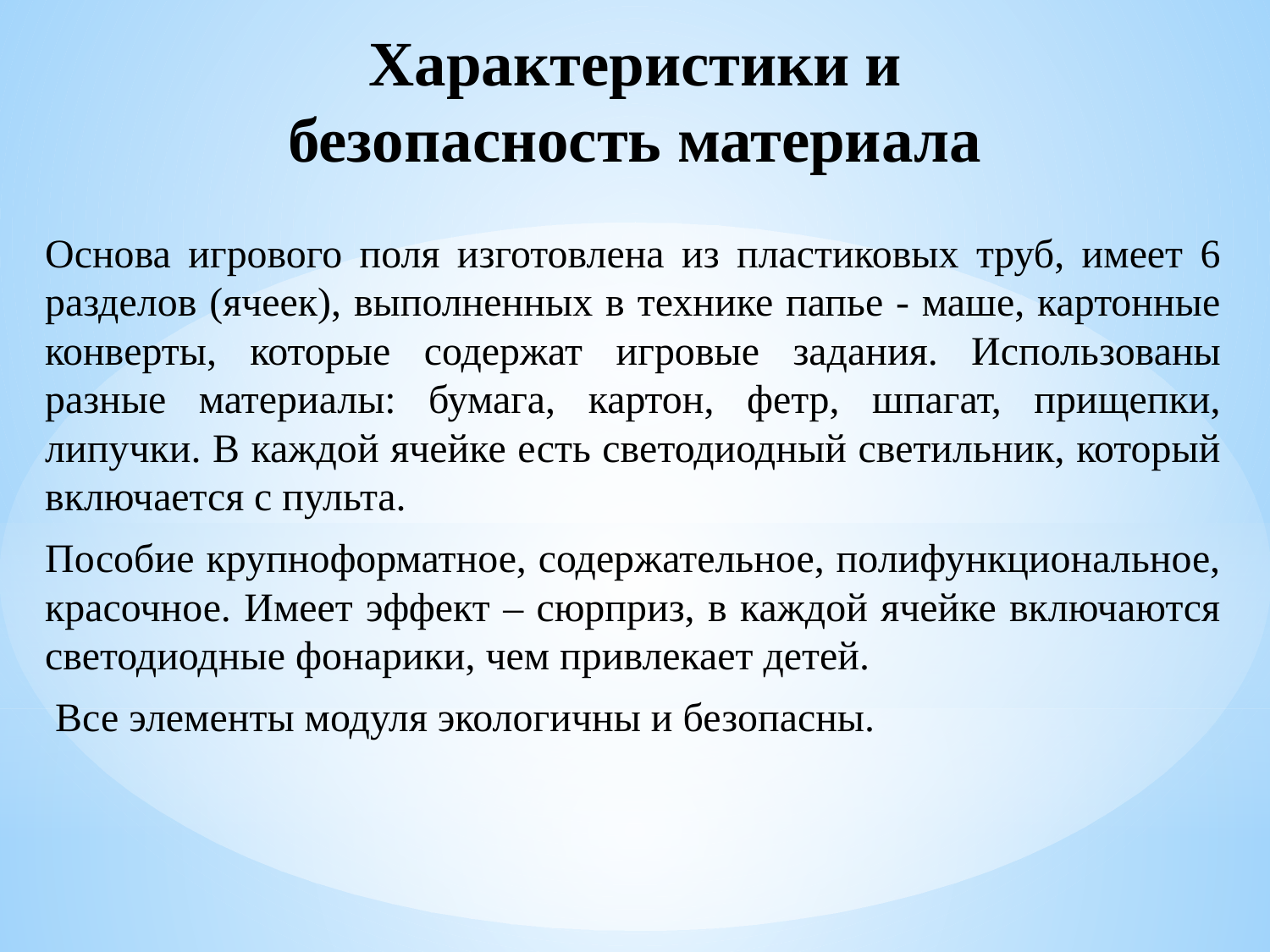

# Характеристики и безопасность материала
Основа игрового поля изготовлена из пластиковых труб, имеет 6 разделов (ячеек), выполненных в технике папье - маше, картонные конверты, которые содержат игровые задания. Использованы разные материалы: бумага, картон, фетр, шпагат, прищепки, липучки. В каждой ячейке есть светодиодный светильник, который включается с пульта.
Пособие крупноформатное, содержательное, полифункциональное, красочное. Имеет эффект – сюрприз, в каждой ячейке включаются светодиодные фонарики, чем привлекает детей.
 Все элементы модуля экологичны и безопасны.